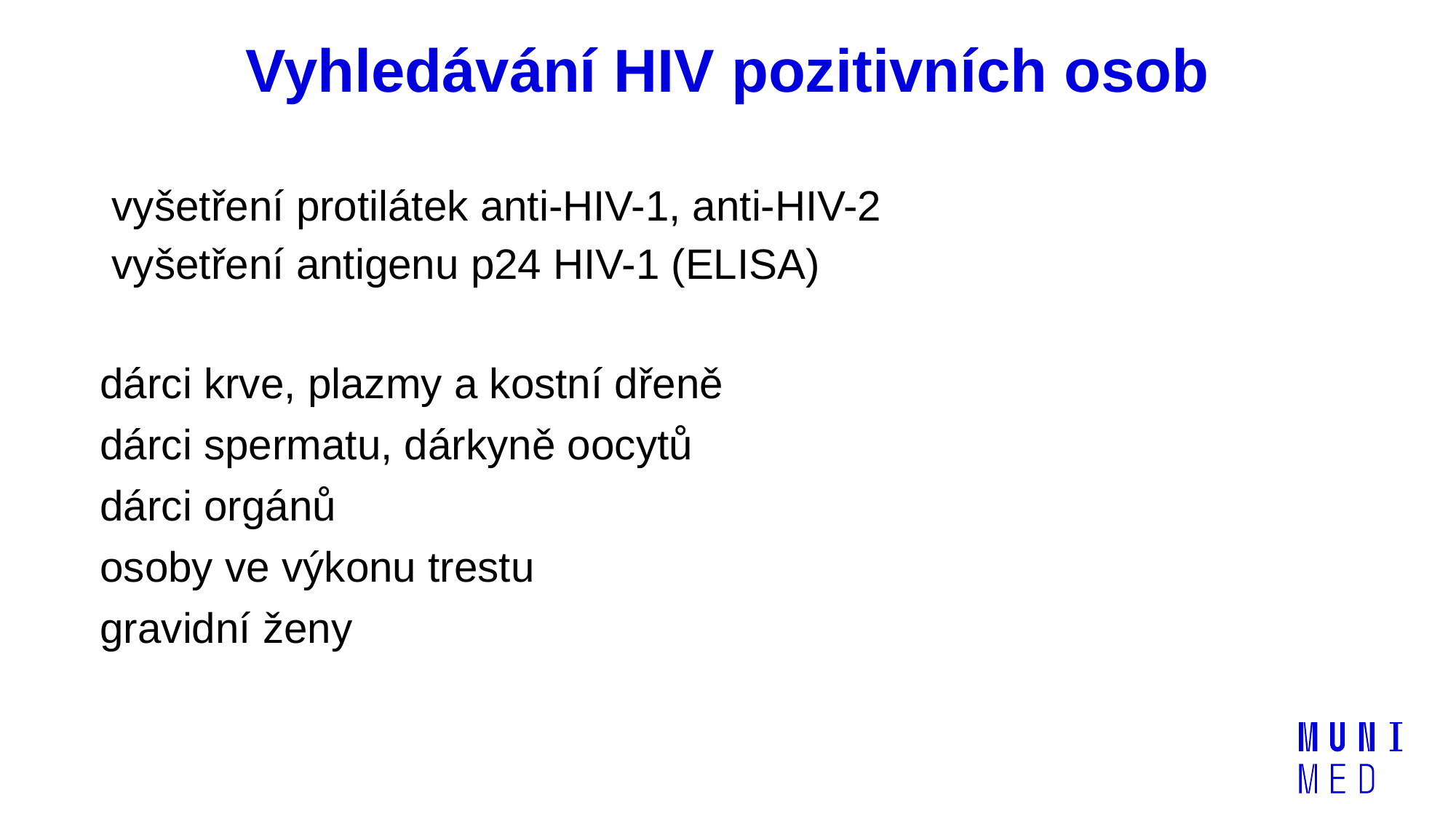

# Vyhledávání HIV pozitivních osob
 vyšetření protilátek anti-HIV-1, anti-HIV-2
 vyšetření antigenu p24 HIV-1 (ELISA)

dárci krve, plazmy a kostní dřeně
dárci spermatu, dárkyně oocytů
dárci orgánů
osoby ve výkonu trestu
gravidní ženy